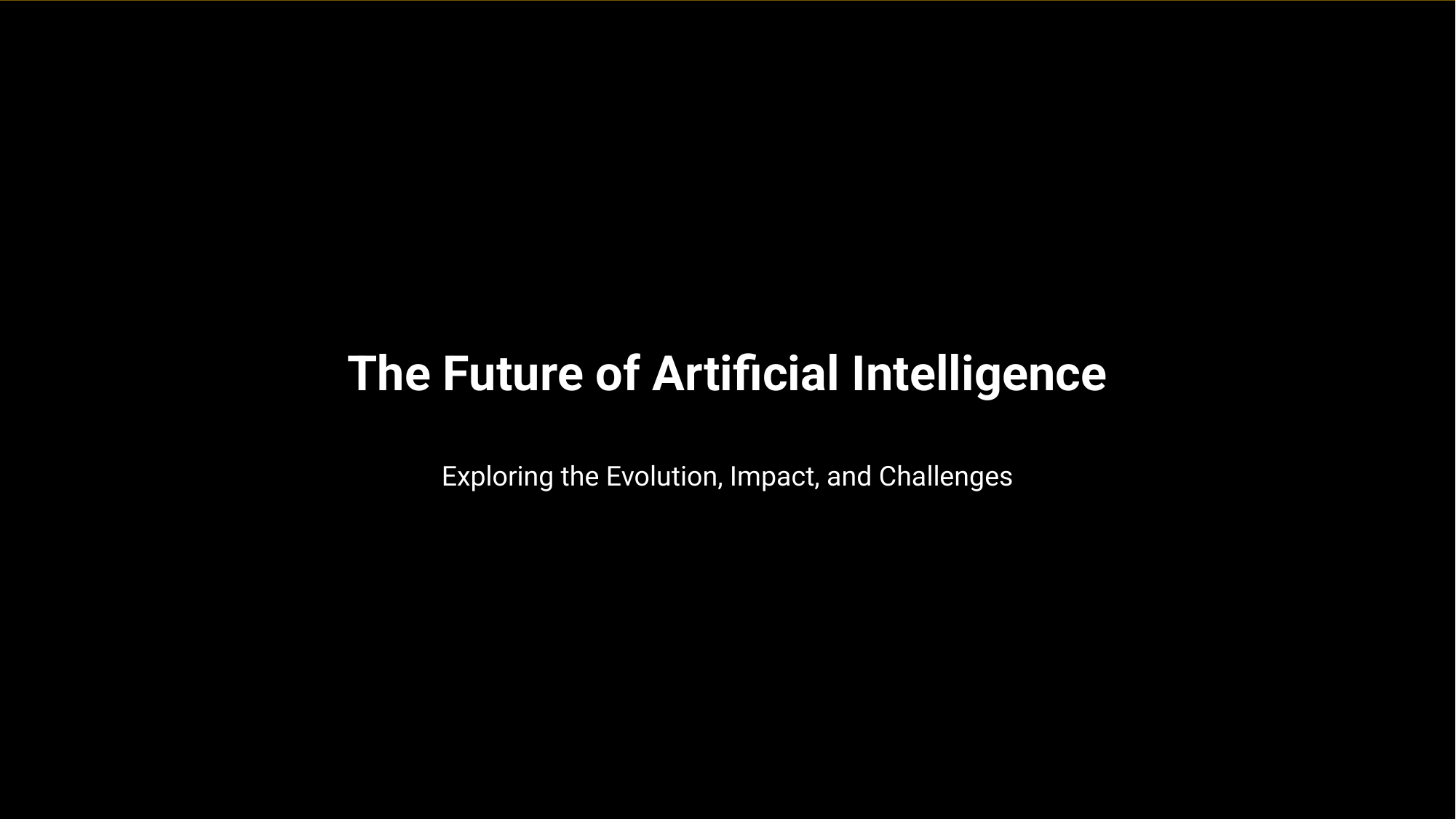

The Future of Artificial Intelligence
Exploring the Evolution, Impact, and Challenges